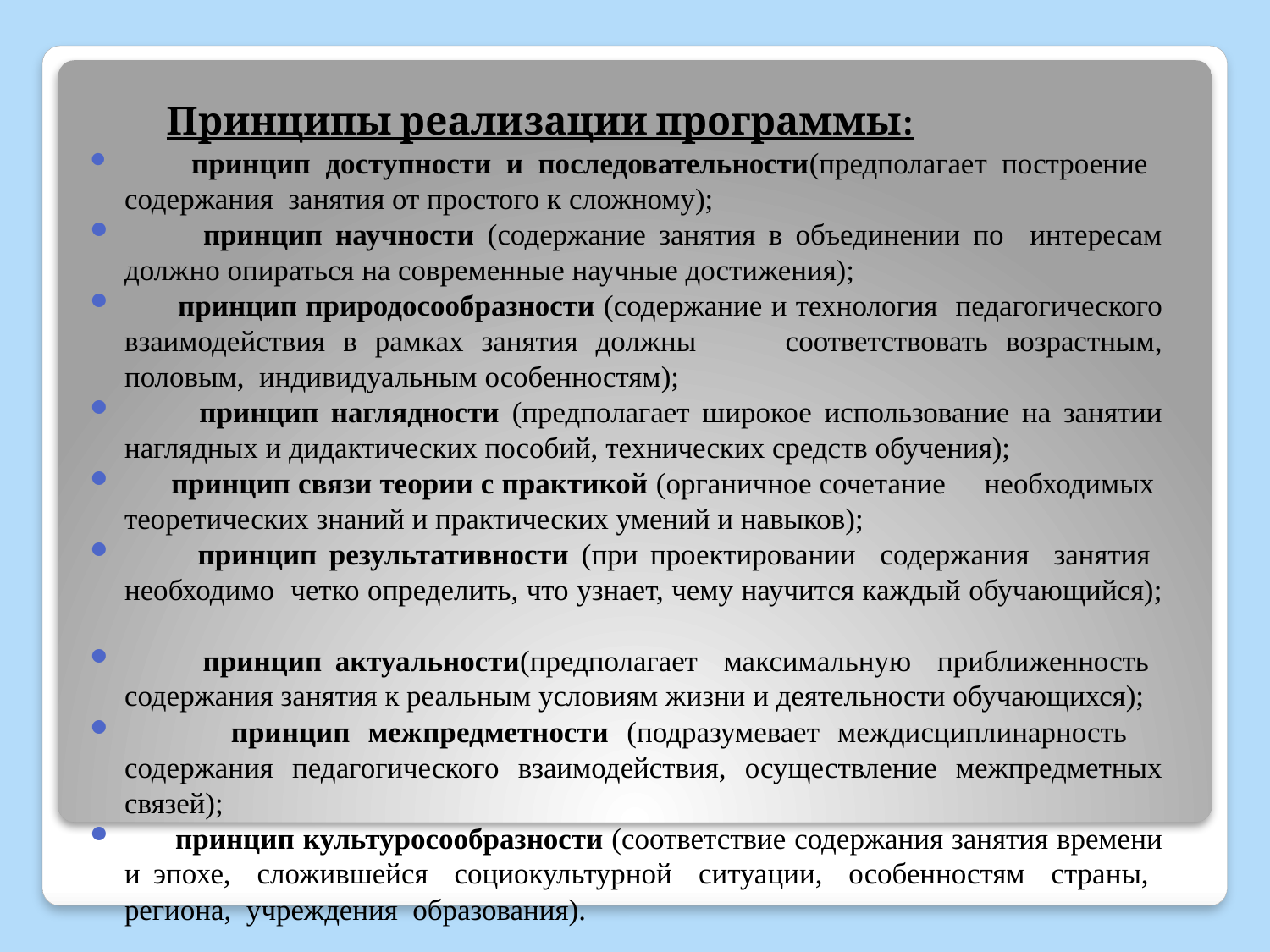

Принципы реализации программы:
    принцип доступности и последовательности(предполагает построение  содержания  занятия от простого к сложному);
      принцип научности (содержание занятия в объединении по  интересам должно опираться на современные научные достижения);
      принцип природосообразности (содержание и технология  педагогического взаимодействия в рамках занятия должны     соответствовать возрастным, половым,  индивидуальным особенностям);
      принцип наглядности (предполагает широкое использование на занятии наглядных и дидактических пособий, технических средств обучения);
      принцип связи теории с практикой (органичное сочетание     необходимых  теоретических знаний и практических умений и навыков);
      принцип результативности (при проектировании  содержания  занятия  необходимо  четко определить, что узнает, чему научится каждый обучающийся);
      принцип актуальности(предполагает  максимальную  приближенность  содержания занятия к реальным условиям жизни и деятельности обучающихся);
      принцип межпредметности (подразумевает междисциплинарность   содержания педагогического взаимодействия, осуществление межпредметных связей);
      принцип культуросообразности (соответствие содержания занятия времени и эпохе,  сложившейся  социокультурной  ситуации,  особенностям  страны,  региона,  учреждения  образования).